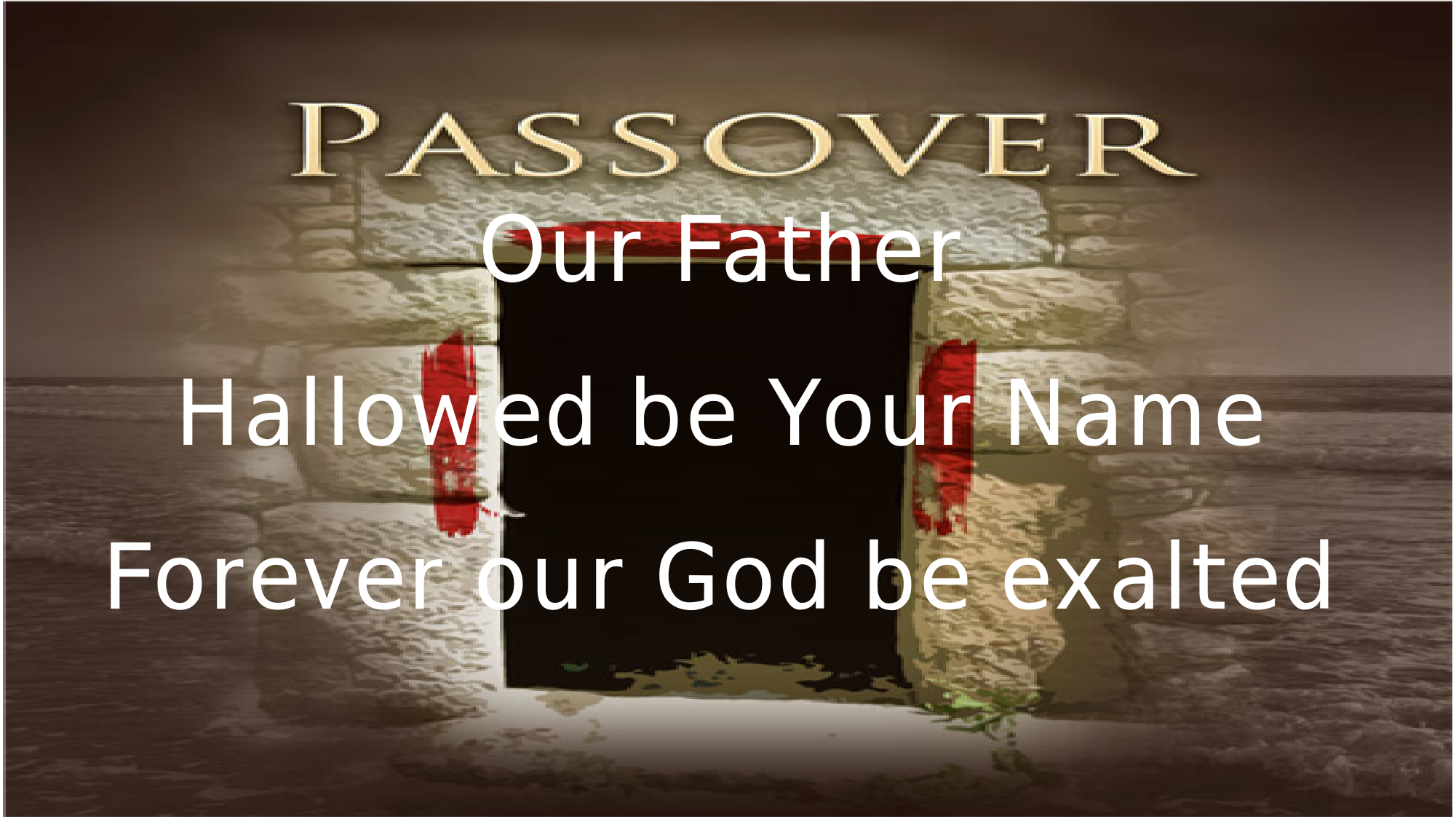

Our Father
Hallowed be Your Name
Forever our God be exalted